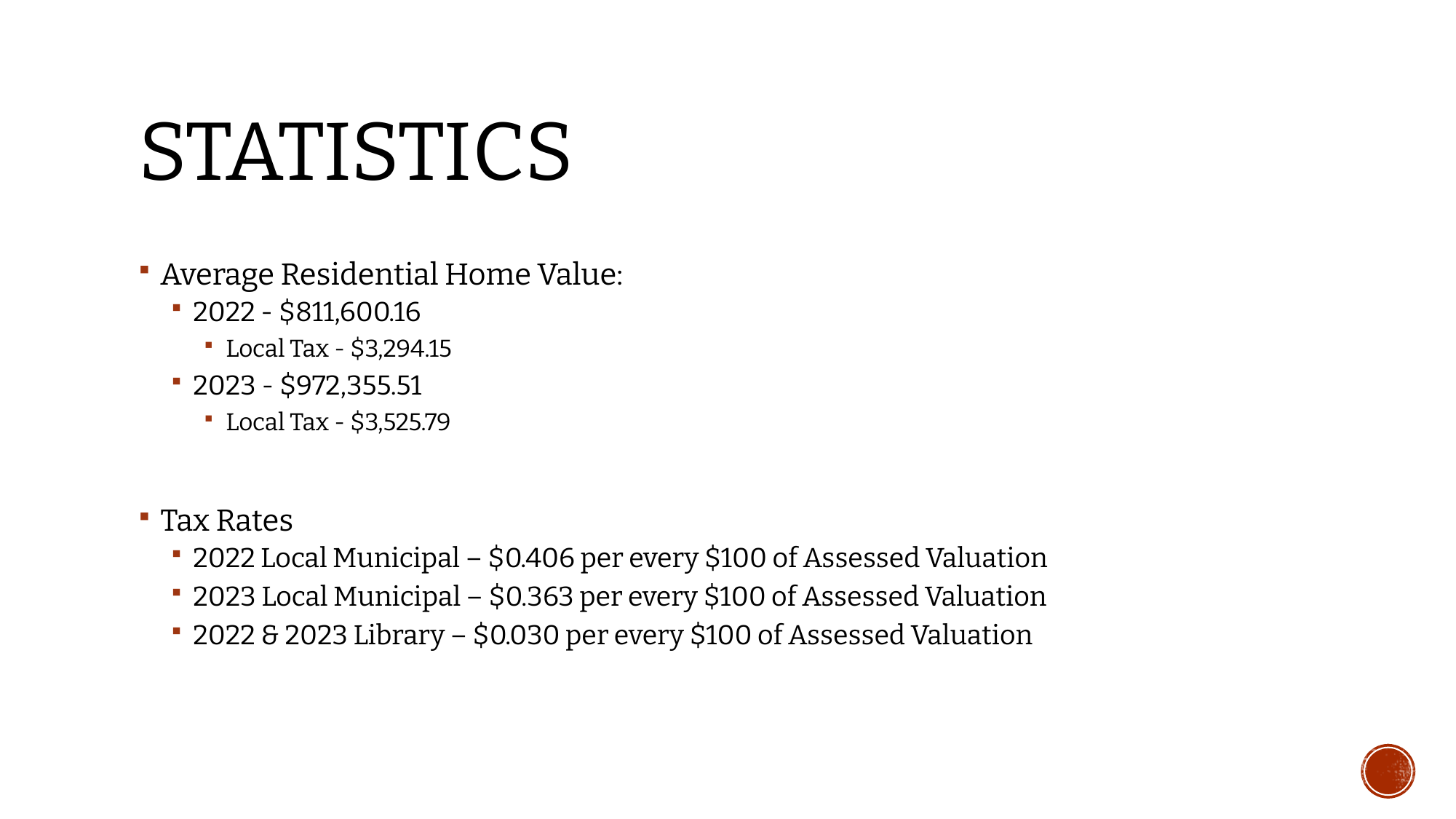

# Statistics
Average Residential Home Value:
2022 - $811,600.16
Local Tax - $3,294.15
2023 - $972,355.51
Local Tax - $3,525.79

Tax Rates
2022 Local Municipal – $0.406 per every $100 of Assessed Valuation
2023 Local Municipal – $0.363 per every $100 of Assessed Valuation
2022 & 2023 Library – $0.030 per every $100 of Assessed Valuation